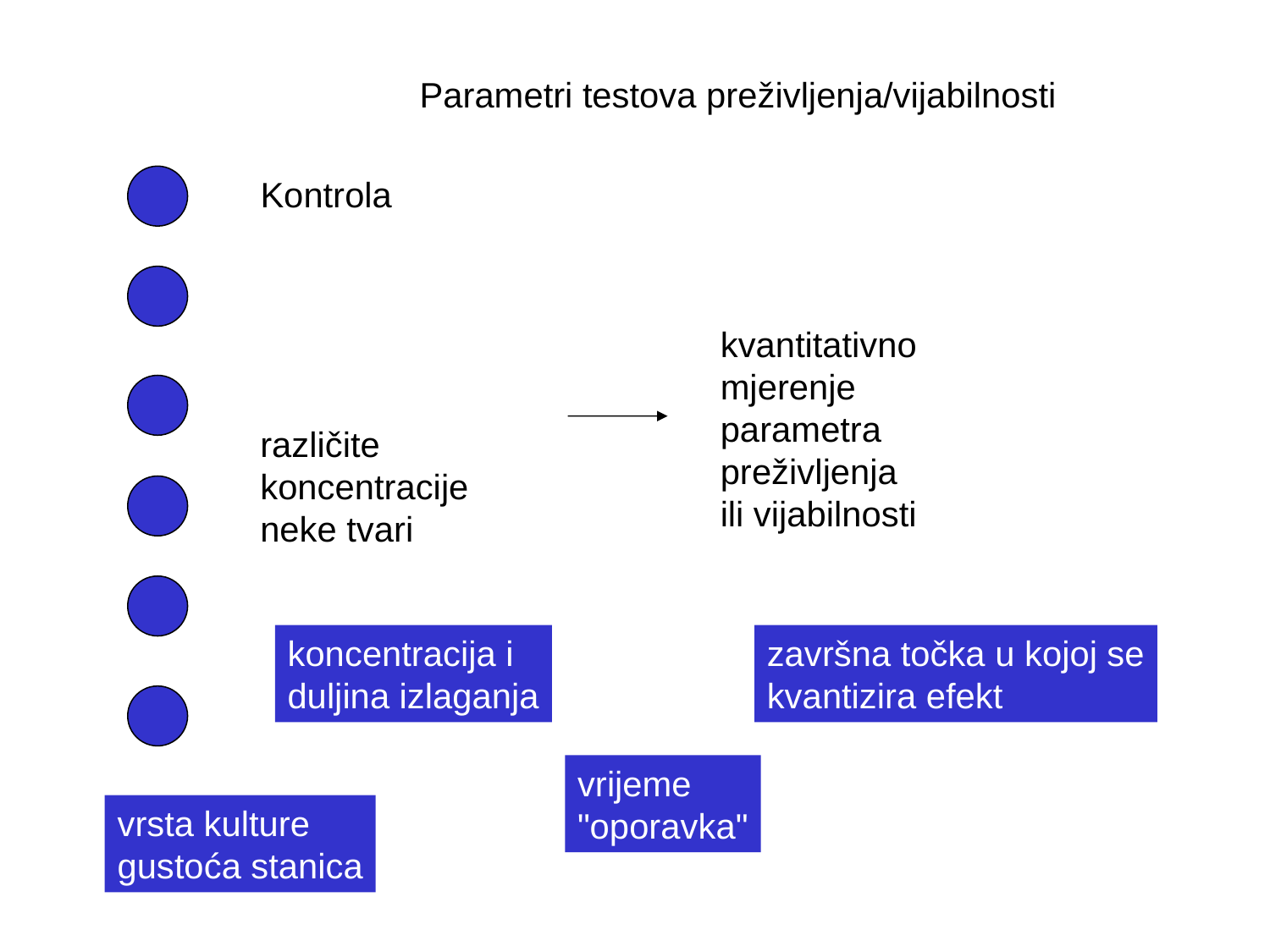

Parametri testova preživljenja/vijabilnosti

Kontrola

kvantitativno
mjerenje
parametra
preživljenja
ili vijabilnosti

različite
koncentracije
neke tvari

koncentracija i
duljina izlaganja
završna točka u kojoj se
kvantizira efekt
vrijeme
"oporavka"
vrsta kulture
gustoća stanica